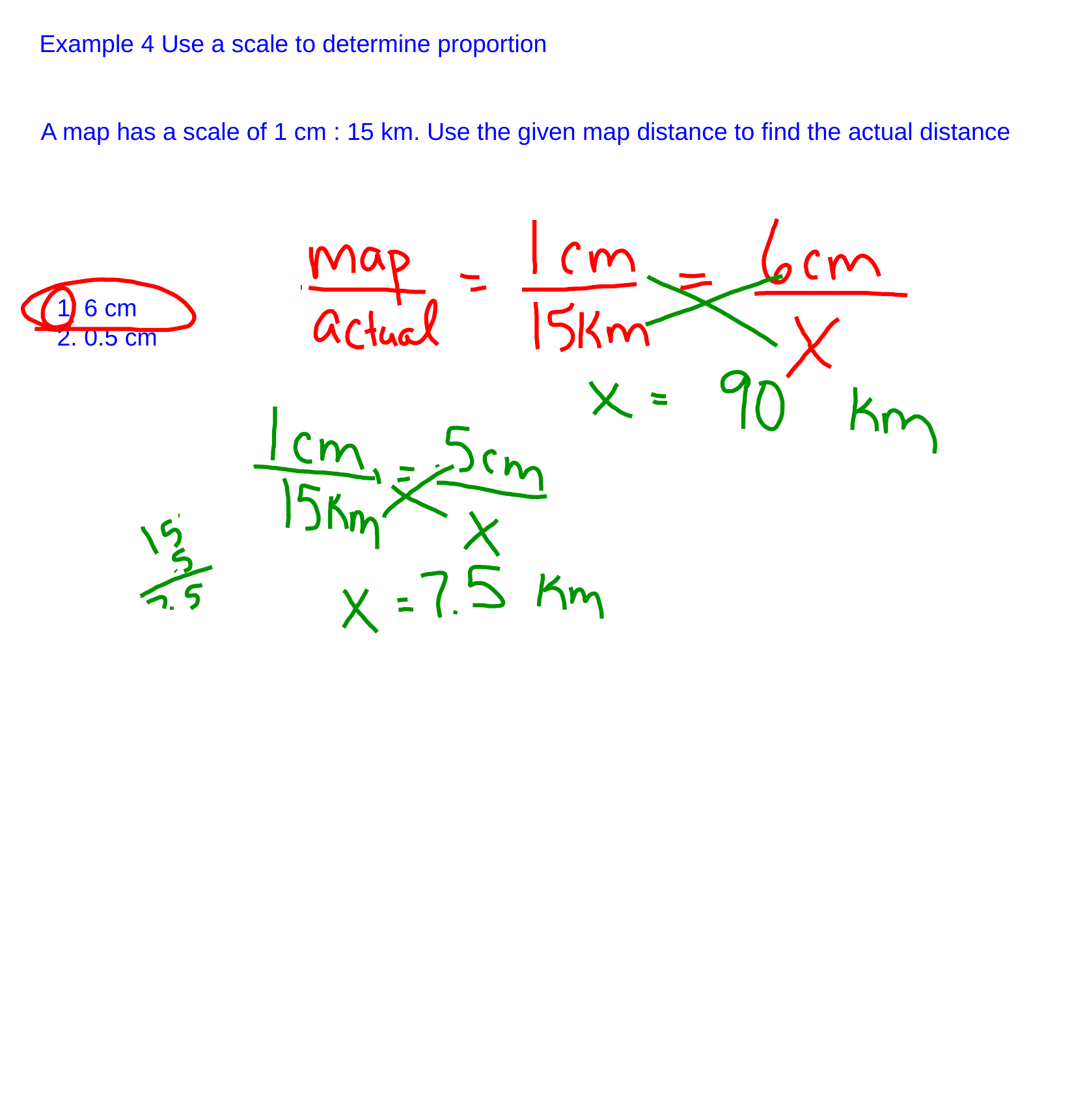

Example 4 Use a scale to determine proportion
A map has a scale of 1 cm : 15 km. Use the given map distance to find the actual distance

1. 6 cm
2. 0.5 cm